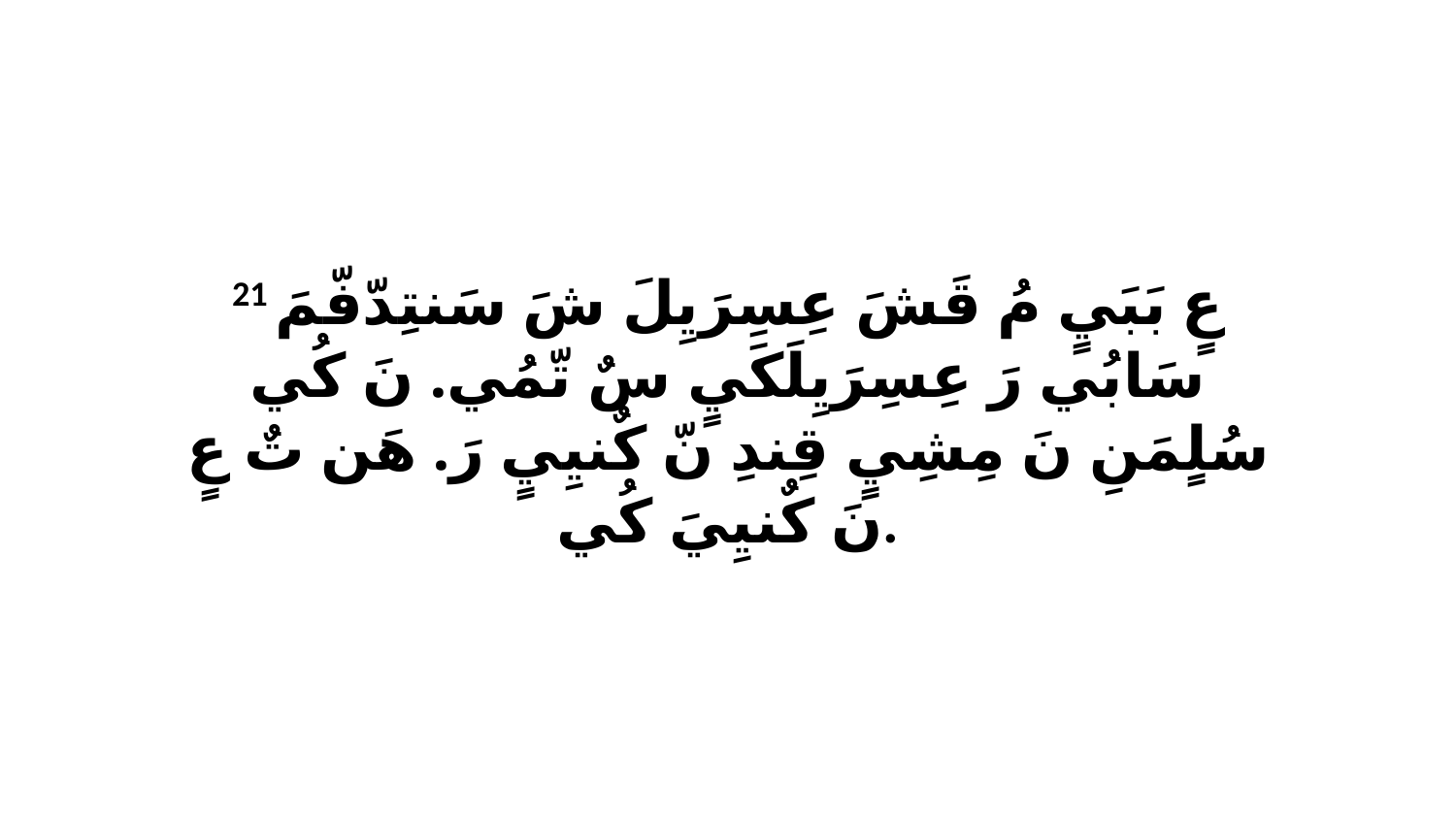

21 عٍ بَبَيٍ مُ قَشَ عِسِرَيِلَ شَ سَنتِدّفّمَ سَابُي رَ عِسِرَيِلَكَيٍ سٌ تّمُي. نَ كُي سُلٍمَنِ نَ مِشِيٍ قِندِ نّ كٌنيِيٍ رَ. هَن تٌ عٍ نَ كٌنيِيَ كُي.